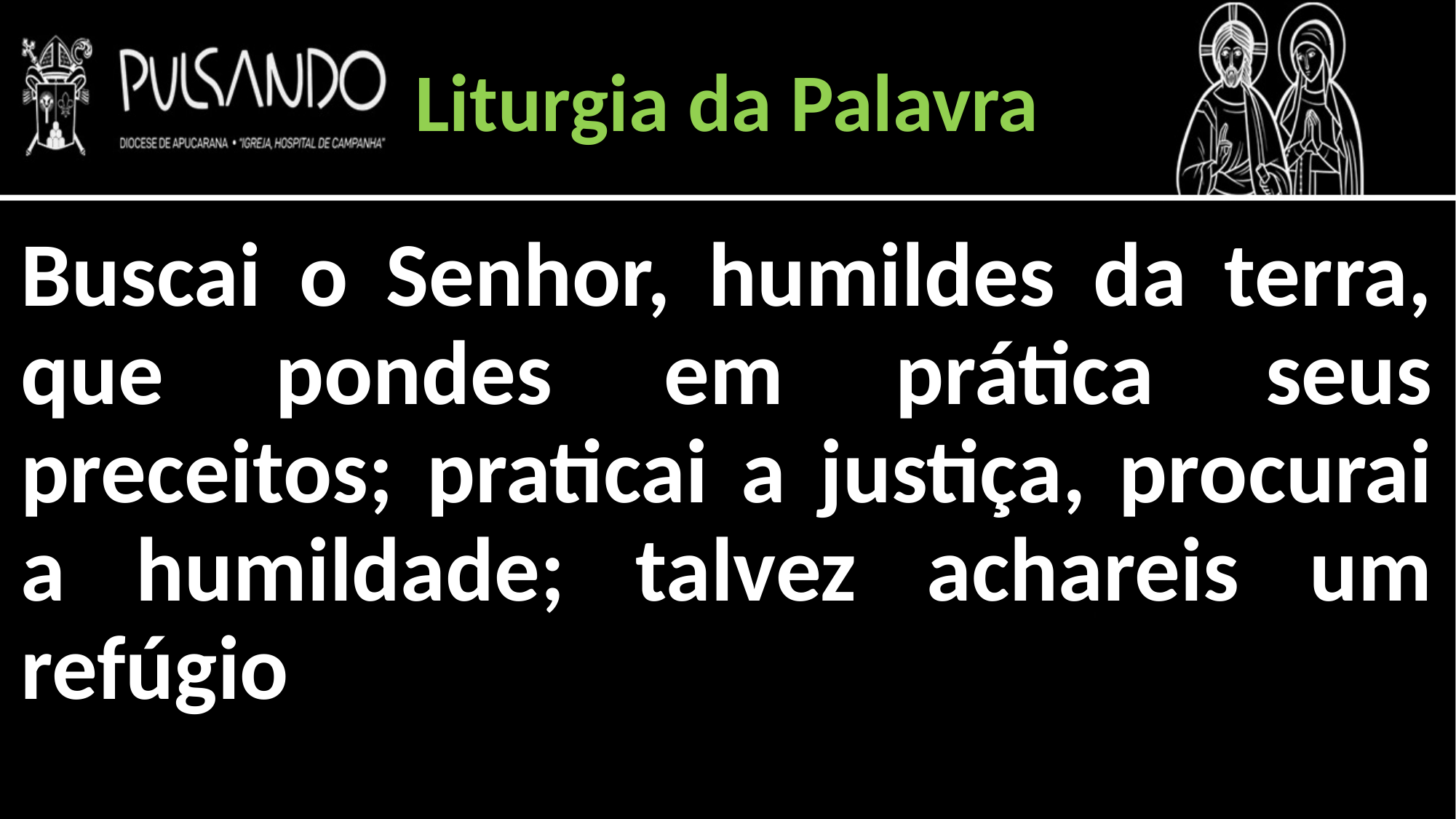

Liturgia da Palavra
Buscai o Senhor, humildes da terra, que pondes em prática seus preceitos; praticai a justiça, procurai a humildade; talvez achareis um refúgio